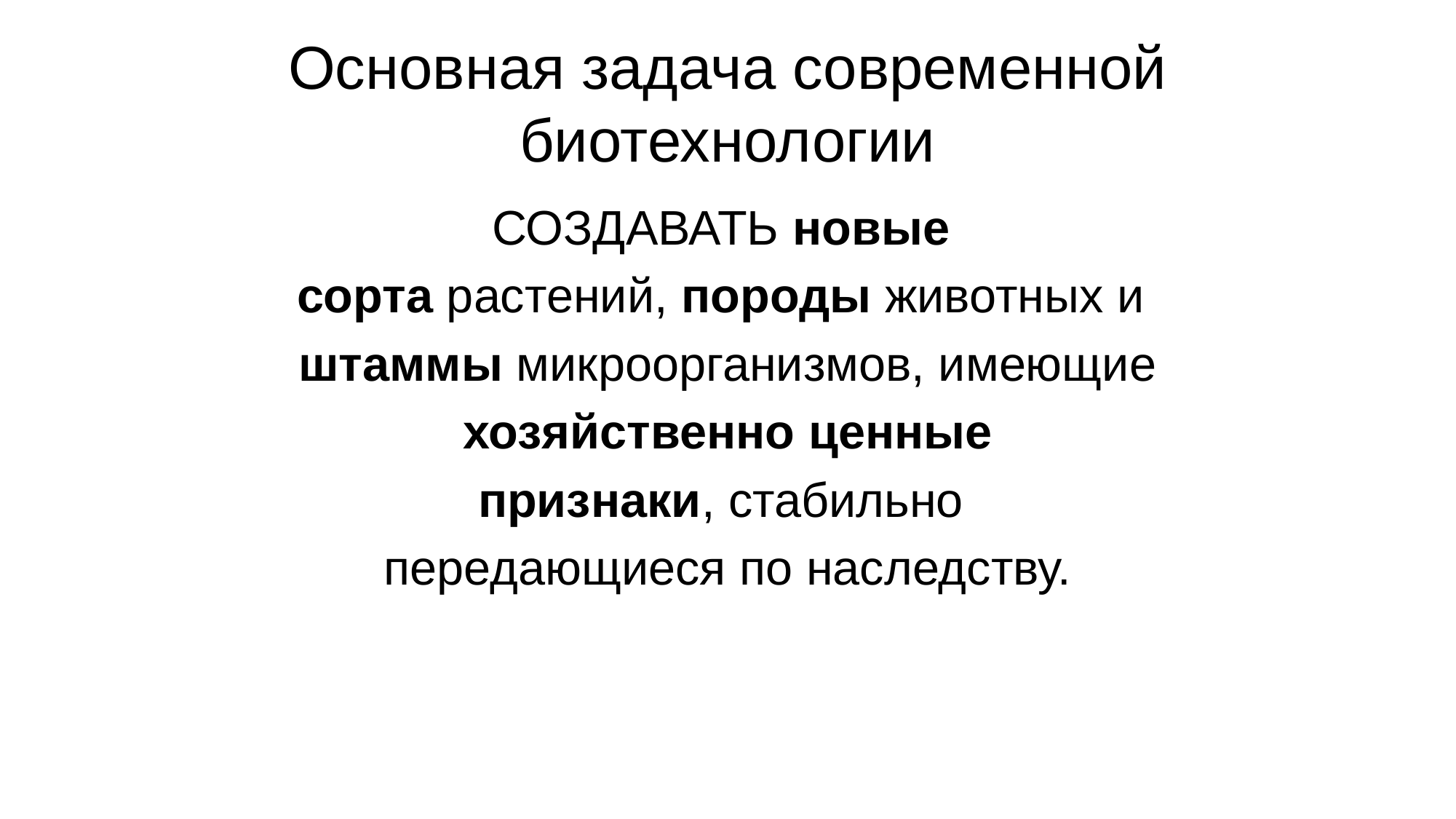

# Основная задача современной биотехнологии
СОЗДАВАТЬ новые
сорта растений, породы животных и
штаммы микроорганизмов, имеющие
хозяйственно ценные
признаки, стабильно
передающиеся по наследству.